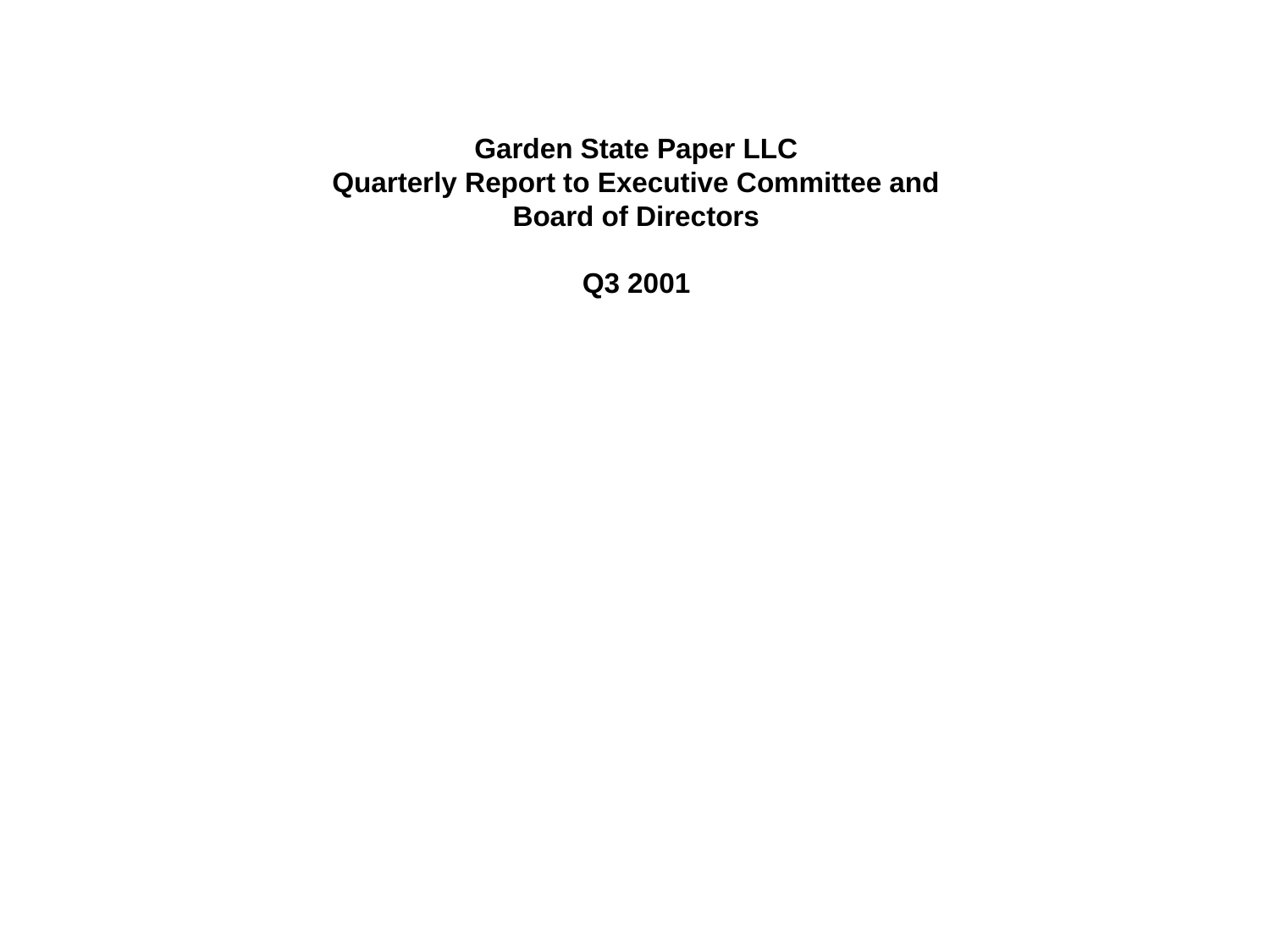

Garden State Paper LLC
Quarterly Report to Executive Committee and
Board of Directors
Q3 2001